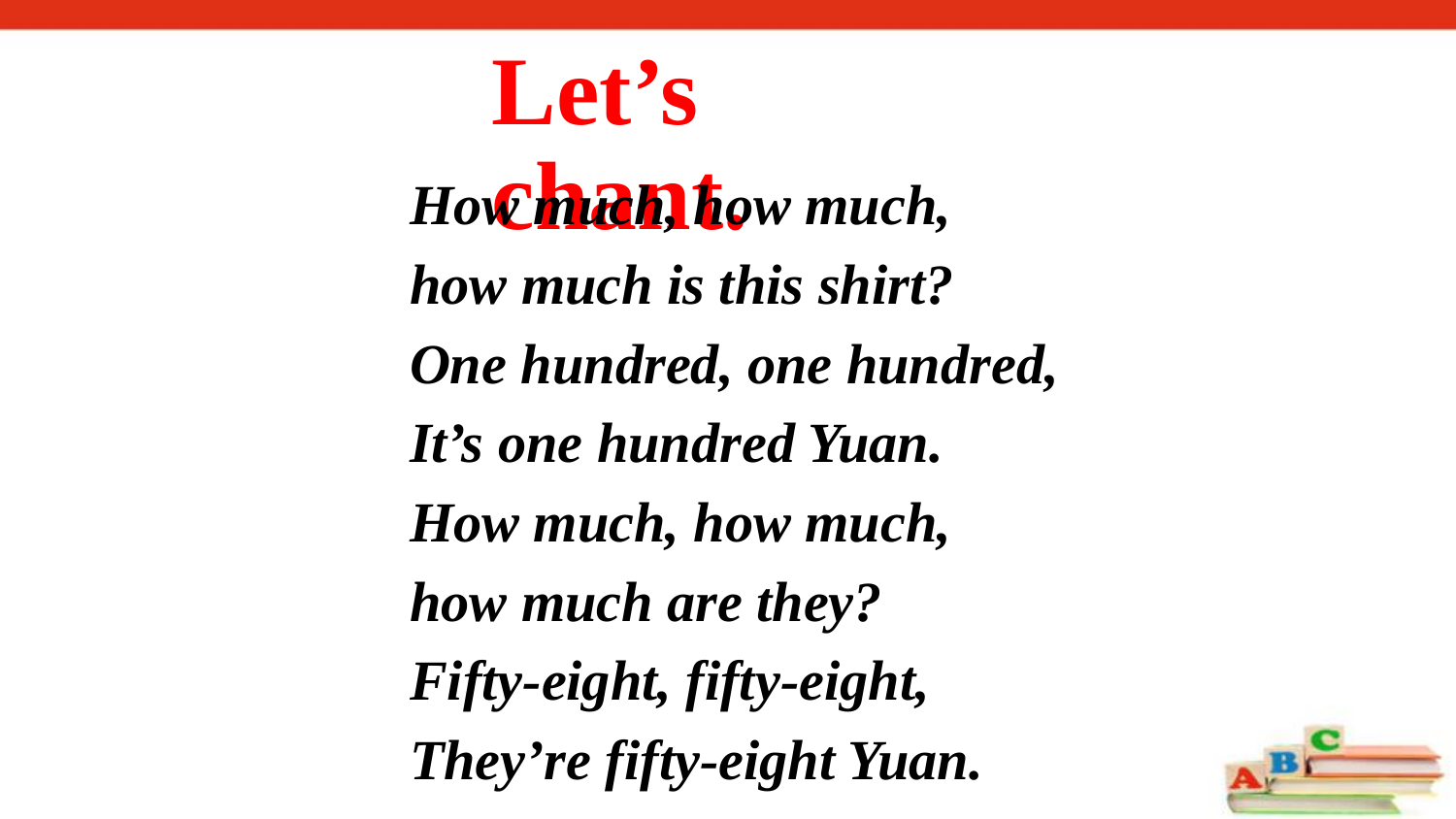

# Let’s chant.
How much, how much,
how much is this shirt?
One hundred, one hundred,
It’s one hundred Yuan.
How much, how much,
how much are they?
Fifty-eight, fifty-eight,
They’re fifty-eight Yuan.